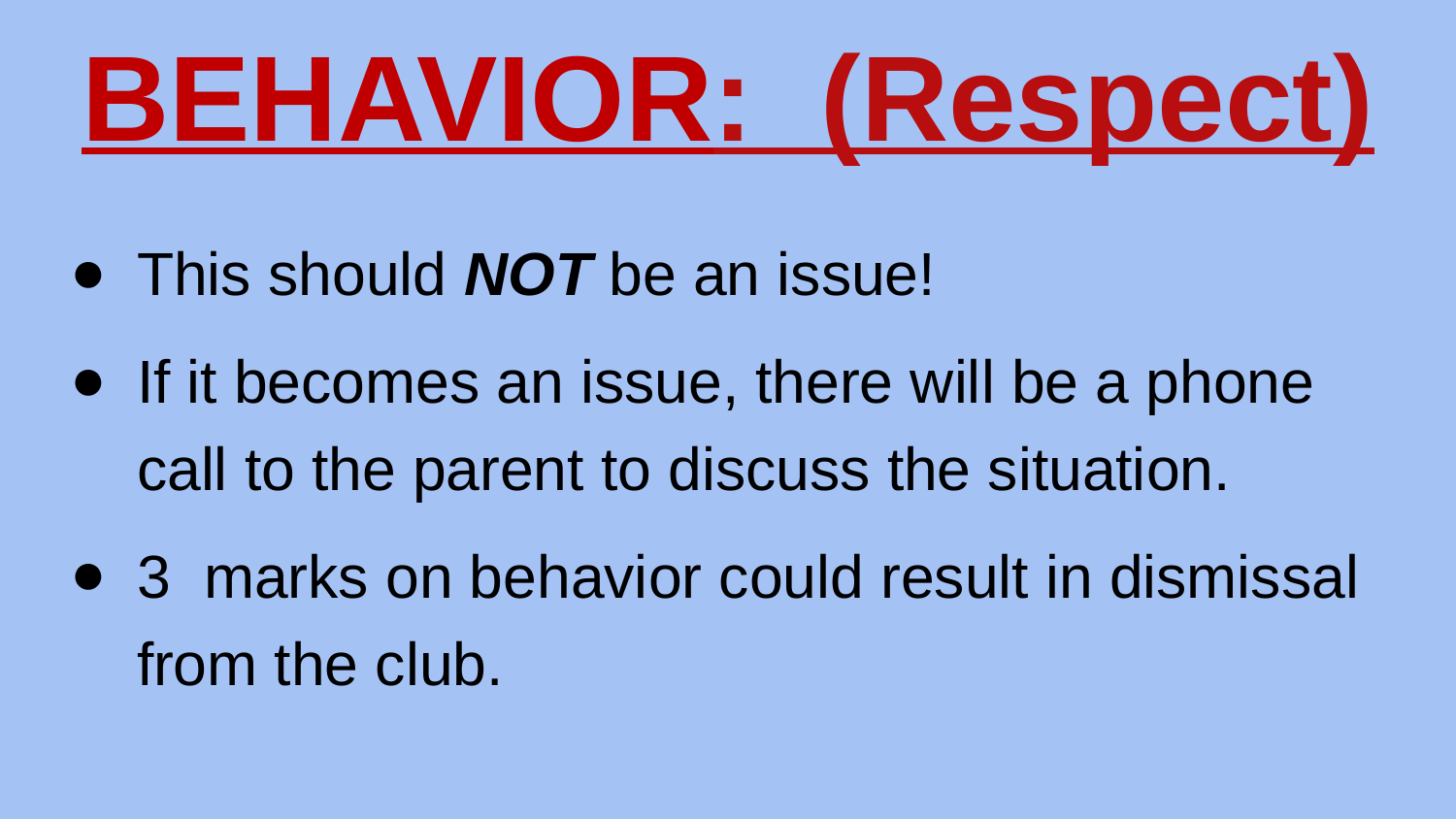

# BEHAVIOR:  (Respect)
This should NOT be an issue!
If it becomes an issue, there will be a phone call to the parent to discuss the situation.
3  marks on behavior could result in dismissal from the club.